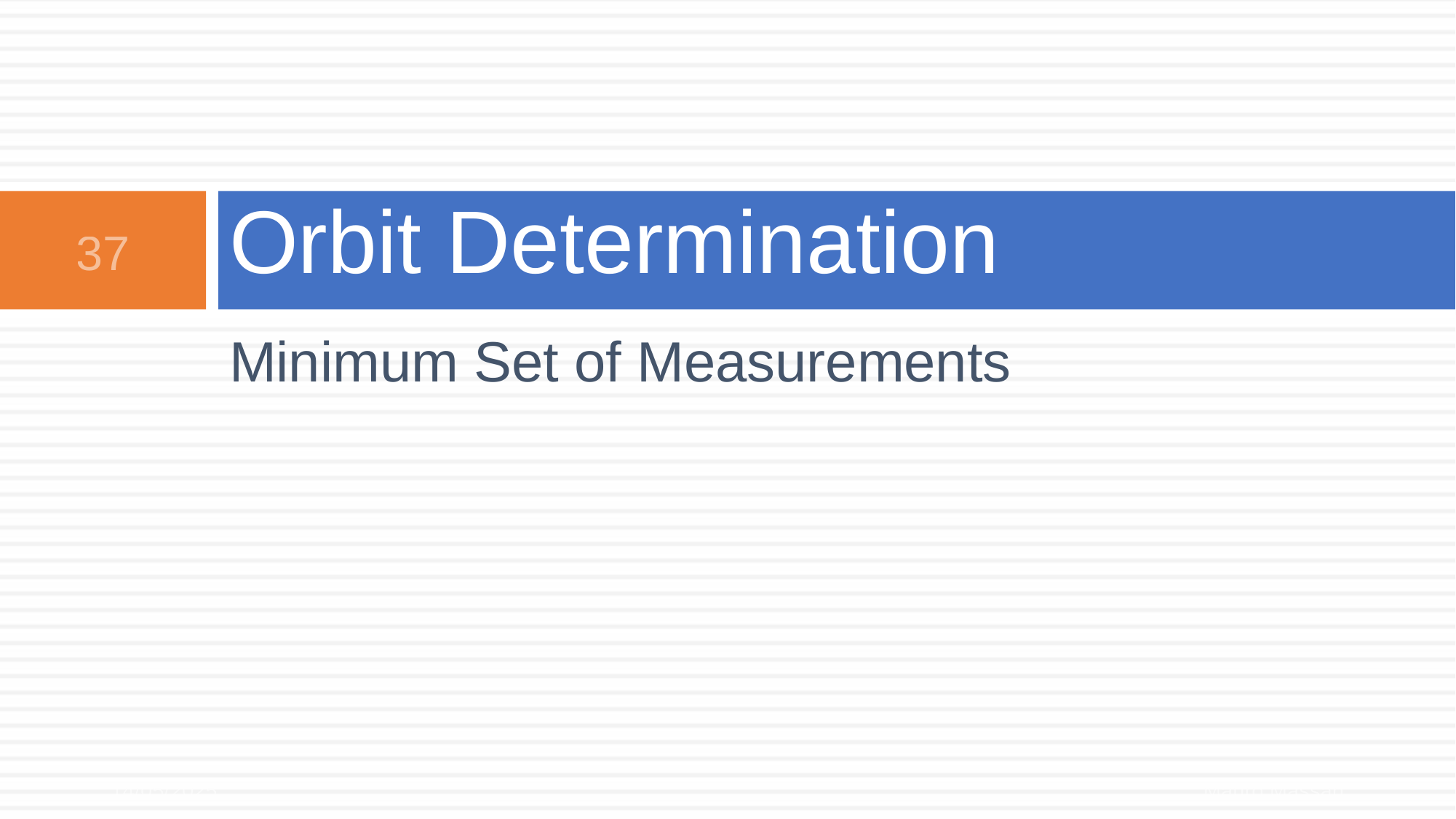

# Orbit Determination
37
Minimum Set of Measurements
14/05/2025
Mauro Massari